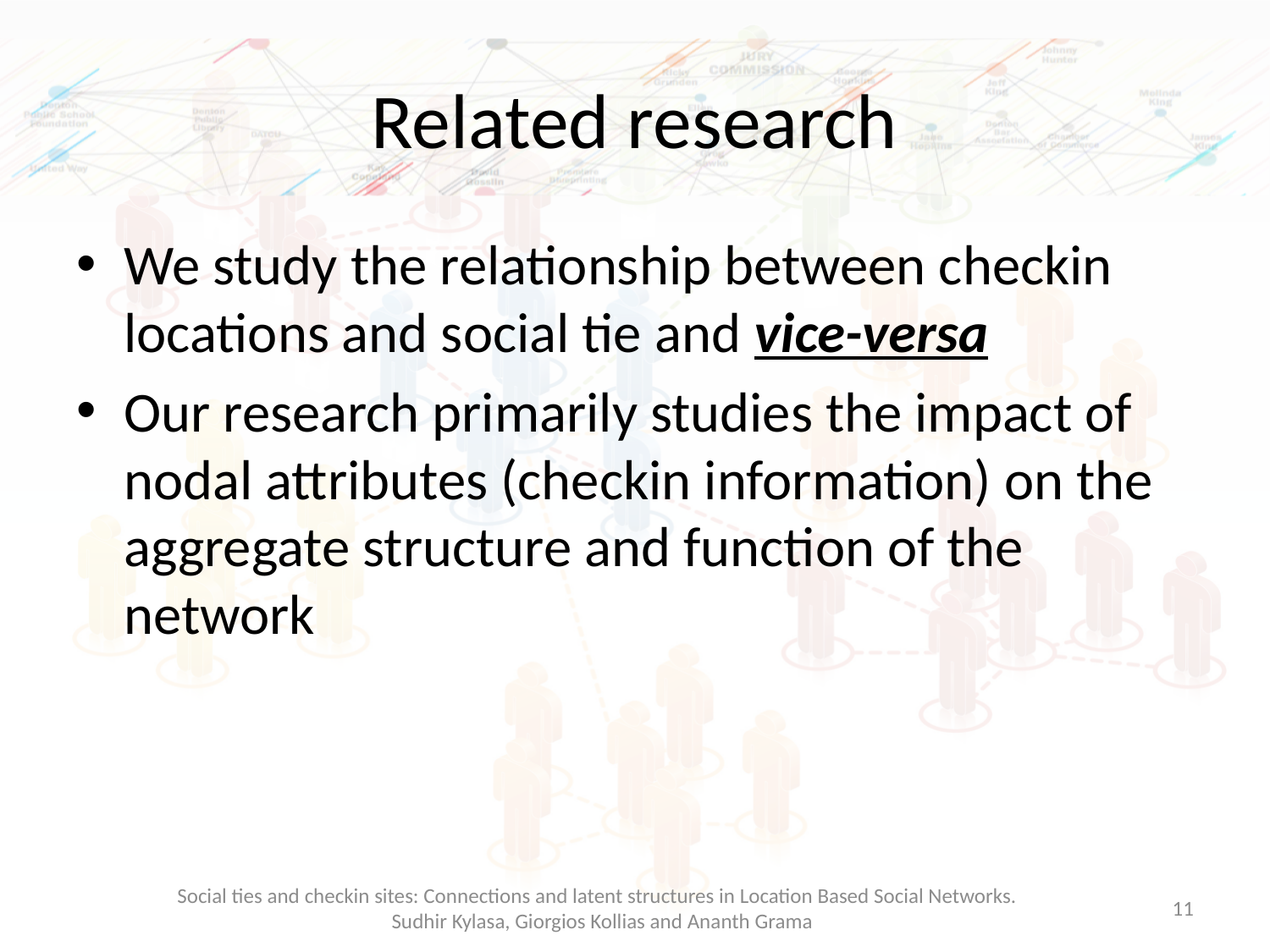

# Related research
We study the relationship between checkin locations and social tie and vice-versa
Our research primarily studies the impact of nodal attributes (checkin information) on the aggregate structure and function of the network

Social ties and checkin sites: Connections and latent structures in Location Based Social Networks.
Sudhir Kylasa, Giorgios Kollias and Ananth Grama
11